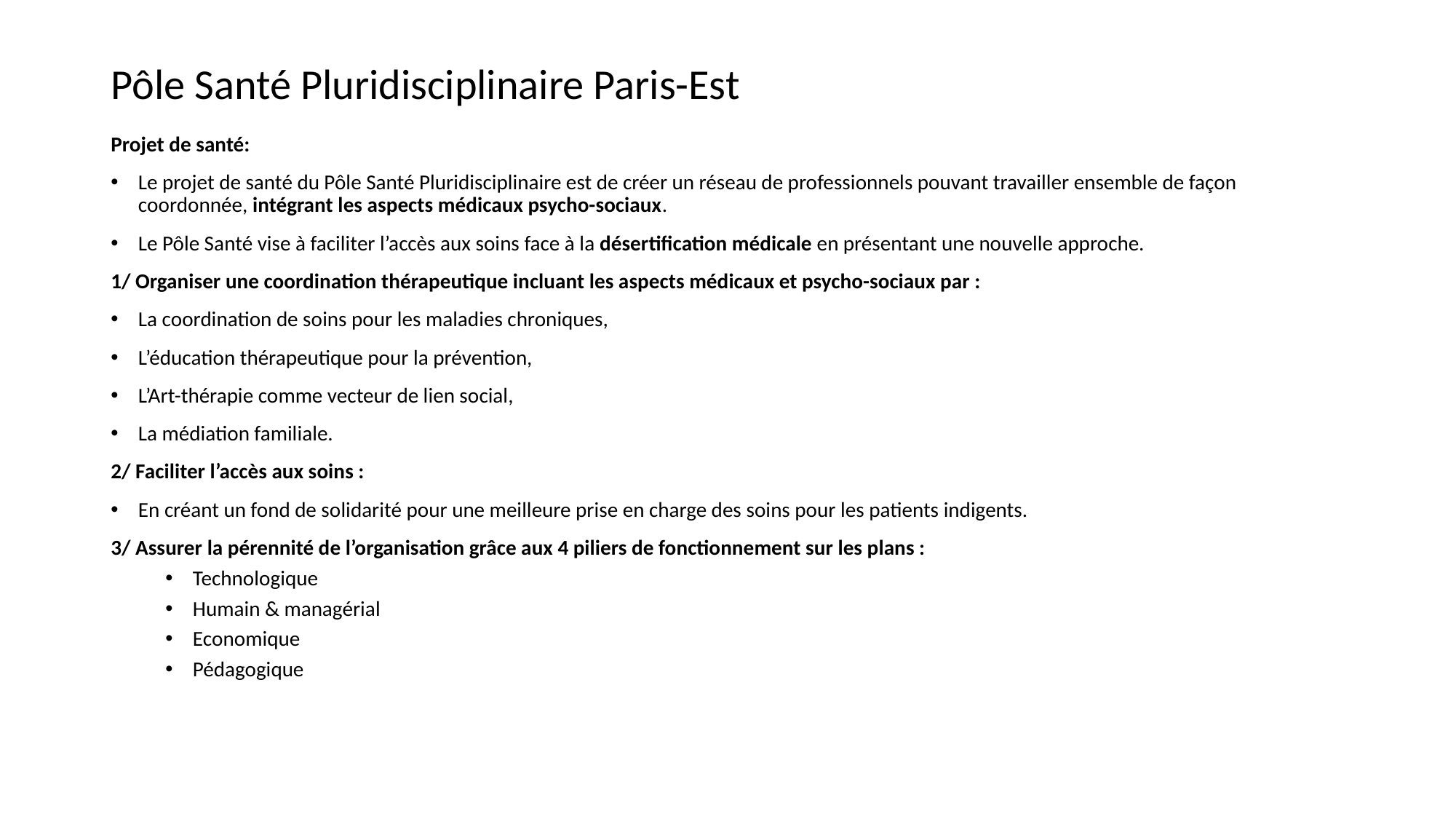

# Pôle Santé Pluridisciplinaire Paris-Est
Projet de santé:
Le projet de santé du Pôle Santé Pluridisciplinaire est de créer un réseau de professionnels pouvant travailler ensemble de façon coordonnée, intégrant les aspects médicaux psycho-sociaux.
Le Pôle Santé vise à faciliter l’accès aux soins face à la désertification médicale en présentant une nouvelle approche.
1/ Organiser une coordination thérapeutique incluant les aspects médicaux et psycho-sociaux par :
La coordination de soins pour les maladies chroniques,
L’éducation thérapeutique pour la prévention,
L’Art-thérapie comme vecteur de lien social,
La médiation familiale.
2/ Faciliter l’accès aux soins :
En créant un fond de solidarité pour une meilleure prise en charge des soins pour les patients indigents.
3/ Assurer la pérennité de l’organisation grâce aux 4 piliers de fonctionnement sur les plans :
Technologique
Humain & managérial
Economique
Pédagogique